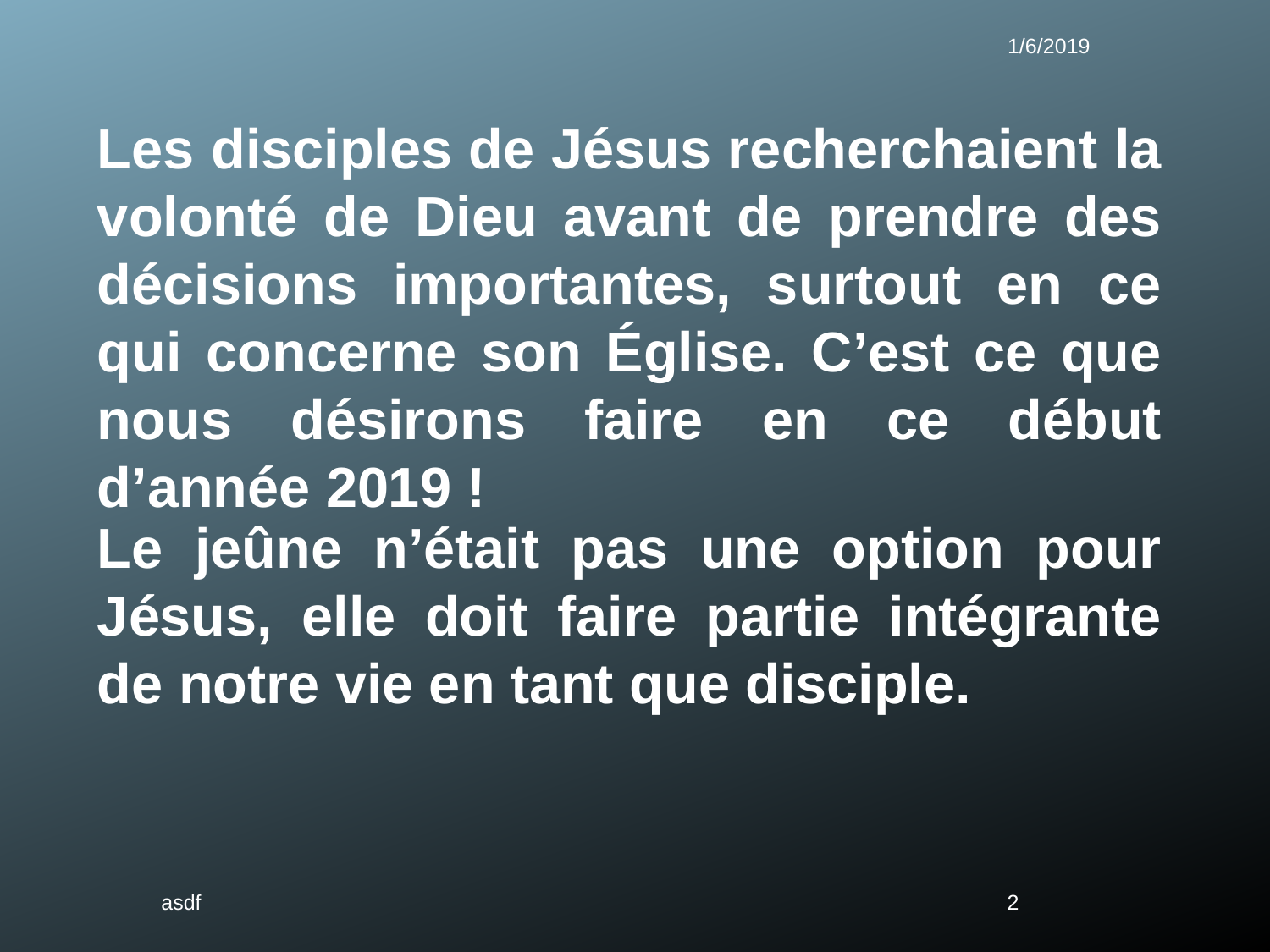

1/6/2019
Les disciples de Jésus recherchaient la volonté de Dieu avant de prendre des décisions importantes, surtout en ce qui concerne son Église. C’est ce que nous désirons faire en ce début d’année 2019 !
Le jeûne n’était pas une option pour Jésus, elle doit faire partie intégrante de notre vie en tant que disciple.
asdf
2